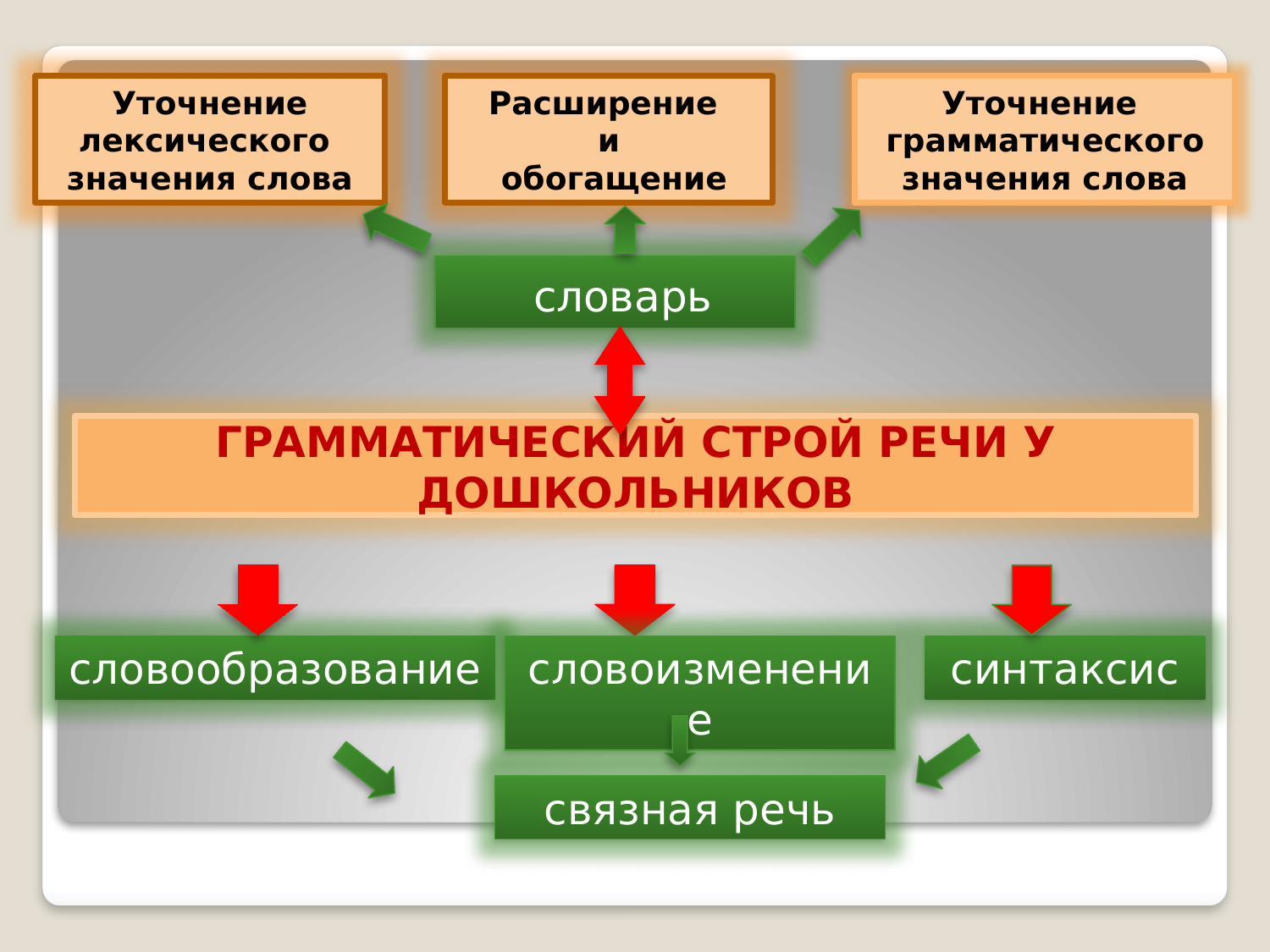

Уточнение лексического  значения слова
Расширение
и
 обогащение
Уточнение
грамматического значения слова

 словарь

ГРАММАТИЧЕСКИЙ СТРОЙ РЕЧИ У ДОШКОЛЬНИКОВ

словообразование
словоизменение
синтаксис

связная речь